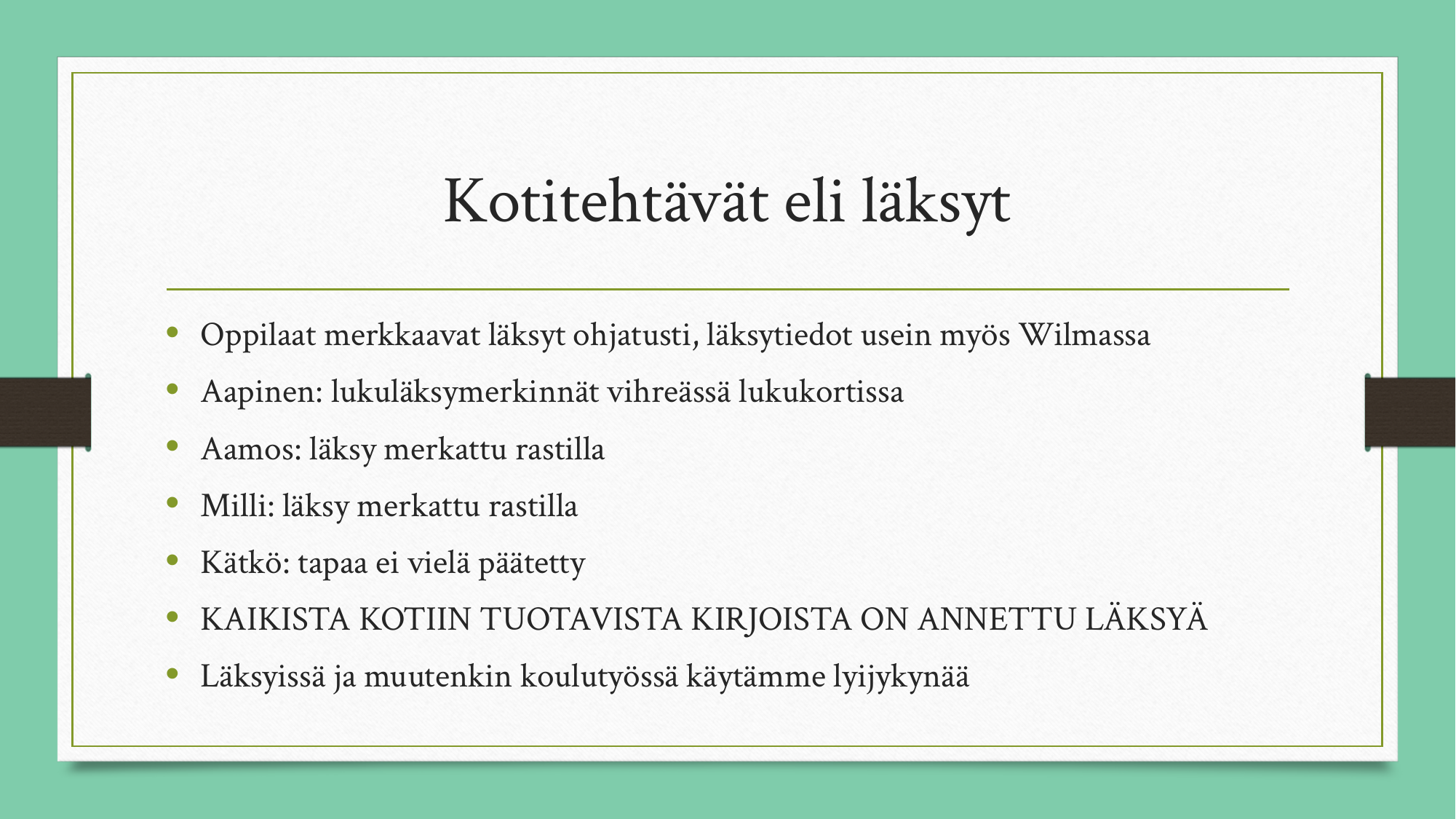

# Kotitehtävät eli läksyt
Oppilaat merkkaavat läksyt ohjatusti, läksytiedot usein myös Wilmassa
Aapinen: lukuläksymerkinnät vihreässä lukukortissa
Aamos: läksy merkattu rastilla
Milli: läksy merkattu rastilla
Kätkö: tapaa ei vielä päätetty
KAIKISTA KOTIIN TUOTAVISTA KIRJOISTA ON ANNETTU LÄKSYÄ
Läksyissä ja muutenkin koulutyössä käytämme lyijykynää